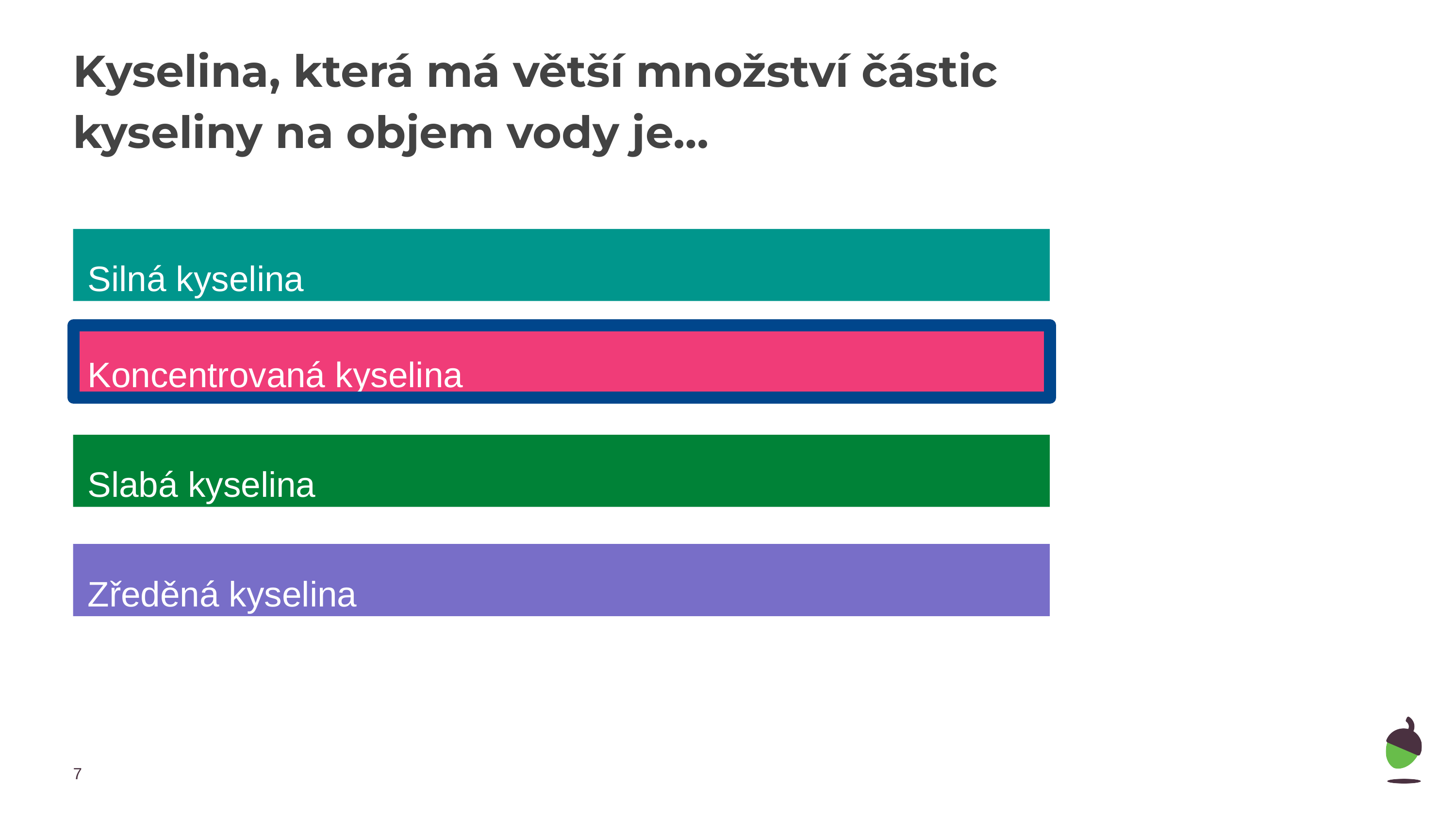

# Kyselina, která má větší množství částic kyseliny na objem vody je…
Silná kyselina
Koncentrovaná kyselina

Slabá kyselina
Zředěná kyselina
7